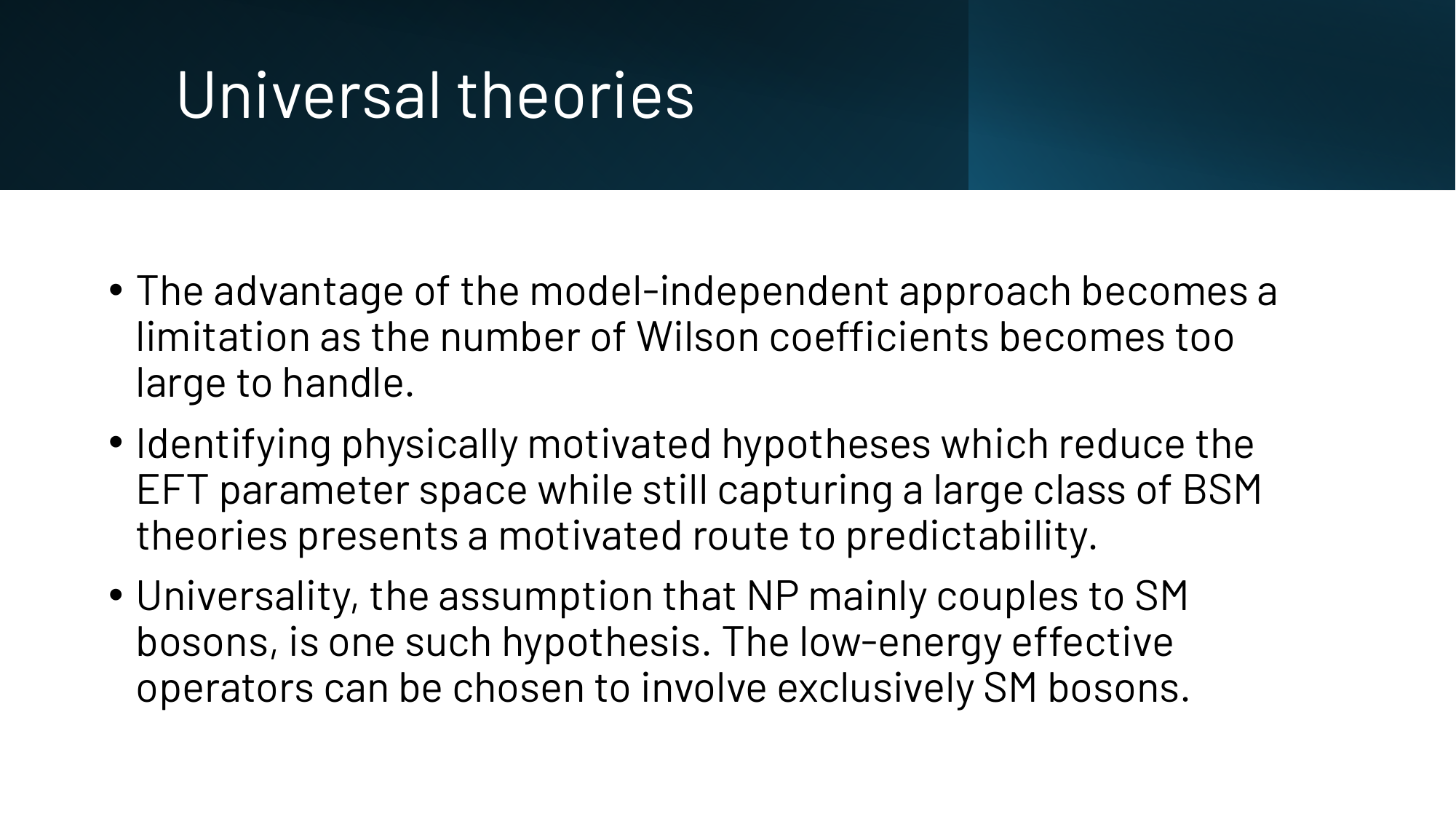

# Universal theories
The advantage of the model-independent approach becomes a limitation as the number of Wilson coefficients becomes too large to handle.
Identifying physically motivated hypotheses which reduce the EFT parameter space while still capturing a large class of BSM theories presents a motivated route to predictability.
Universality, the assumption that NP mainly couples to SM bosons, is one such hypothesis. The low-energy effective operators can be chosen to involve exclusively SM bosons.
3